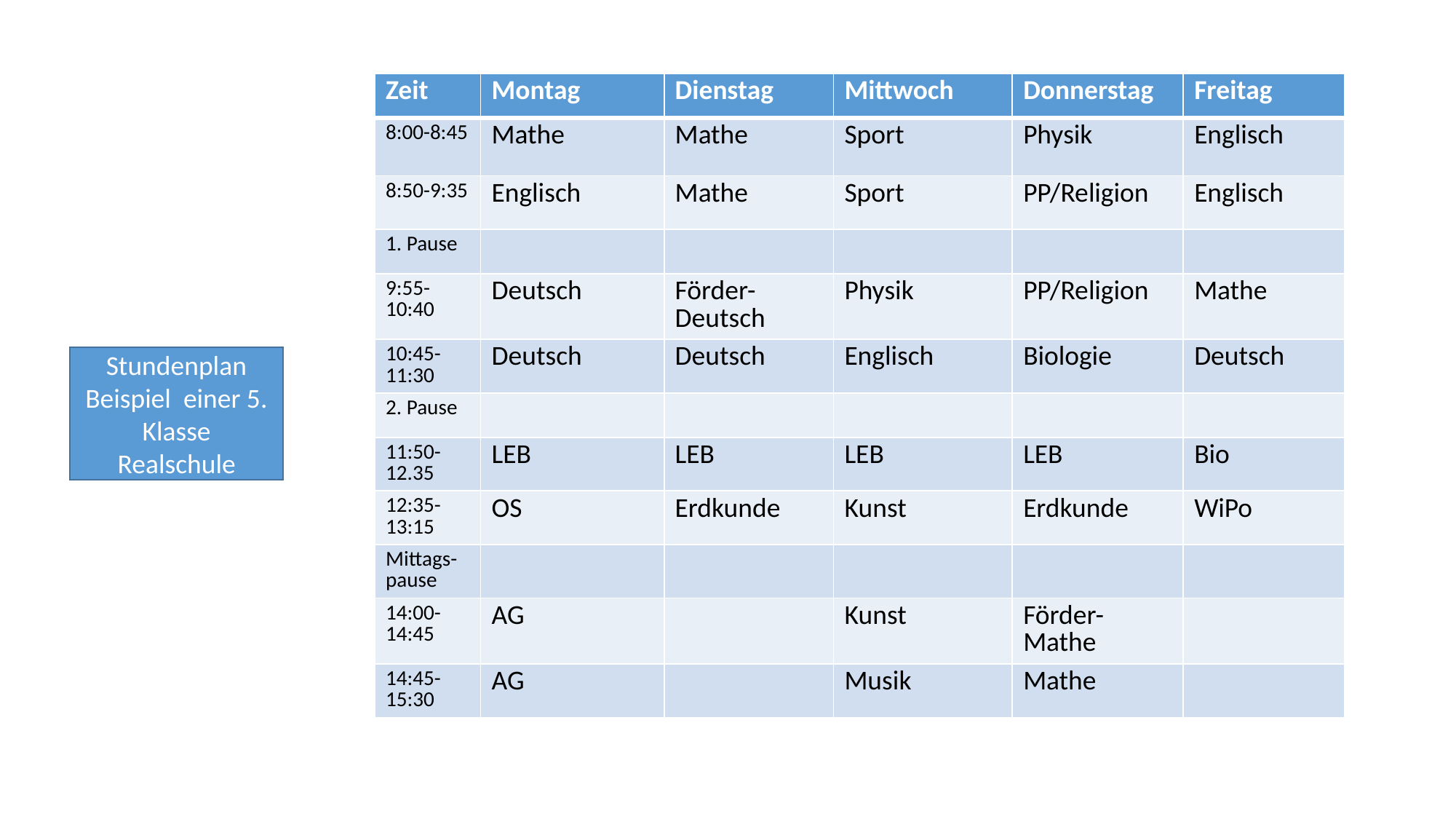

| Zeit | Montag | Dienstag | Mittwoch | Donnerstag | Freitag |
| --- | --- | --- | --- | --- | --- |
| 8:00-8:45 | Mathe | Mathe | Sport | Physik | Englisch |
| 8:50-9:35 | Englisch | Mathe | Sport | PP/Religion | Englisch |
| 1. Pause |  |  |  |  |  |
| 9:55-10:40 | Deutsch | Förder-Deutsch | Physik | PP/Religion | Mathe |
| 10:45-11:30 | Deutsch | Deutsch | Englisch | Biologie | Deutsch |
| 2. Pause |  |  |  |  |  |
| 11:50-12.35 | LEB | LEB | LEB | LEB | Bio |
| 12:35-13:15 | OS | Erdkunde | Kunst | Erdkunde | WiPo |
| Mittags-pause |  |  |  |  |  |
| 14:00-14:45 | AG |  | Kunst | Förder-Mathe |  |
| 14:45-15:30 | AG |  | Musik | Mathe |  |

Stundenplan Beispiel  einer 5. Klasse Realschule